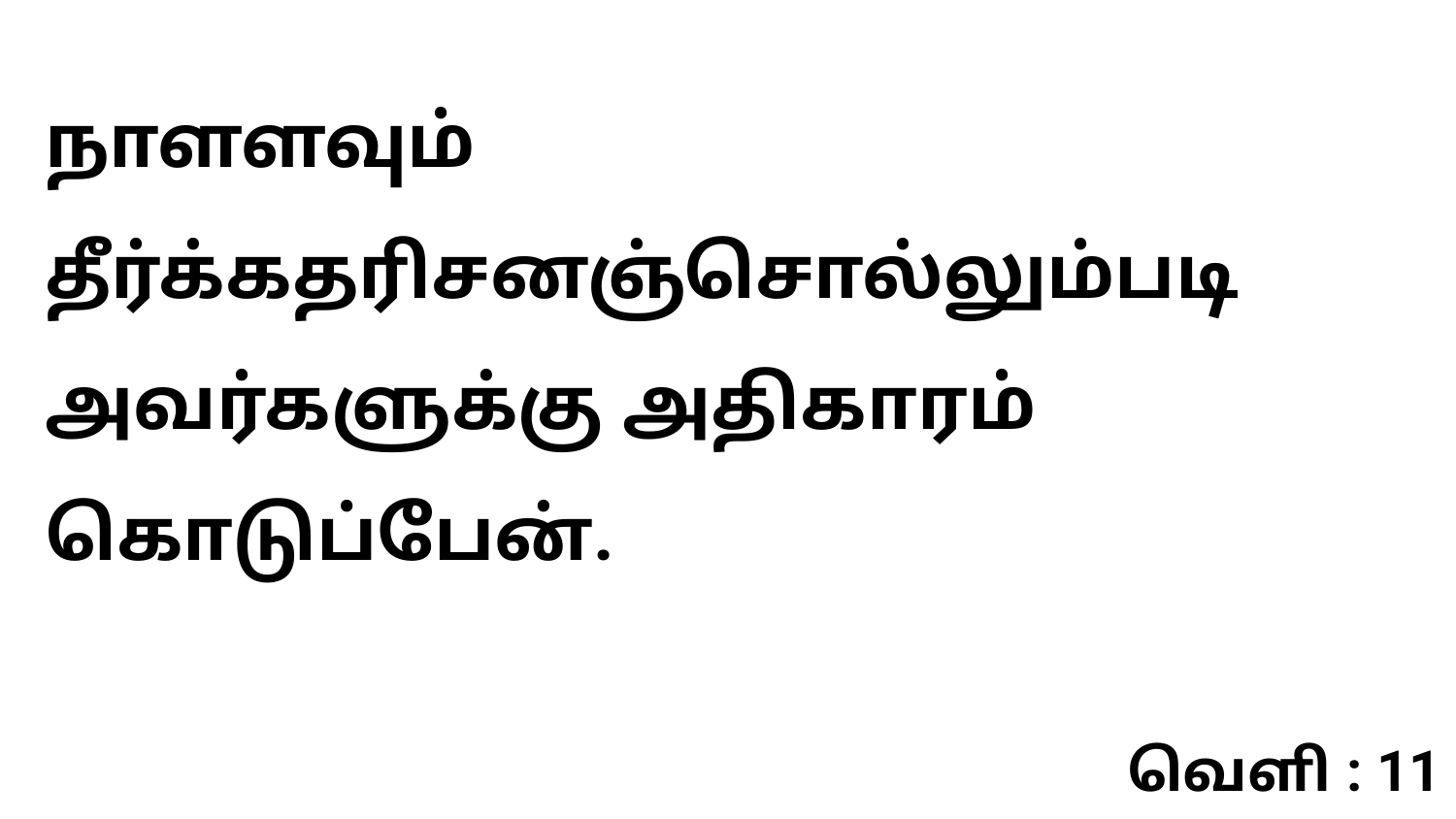

நாளளவும் தீர்க்கதரிசனஞ்சொல்லும்படி அவர்களுக்கு அதிகாரம் கொடுப்பேன்.
வெளி : 11